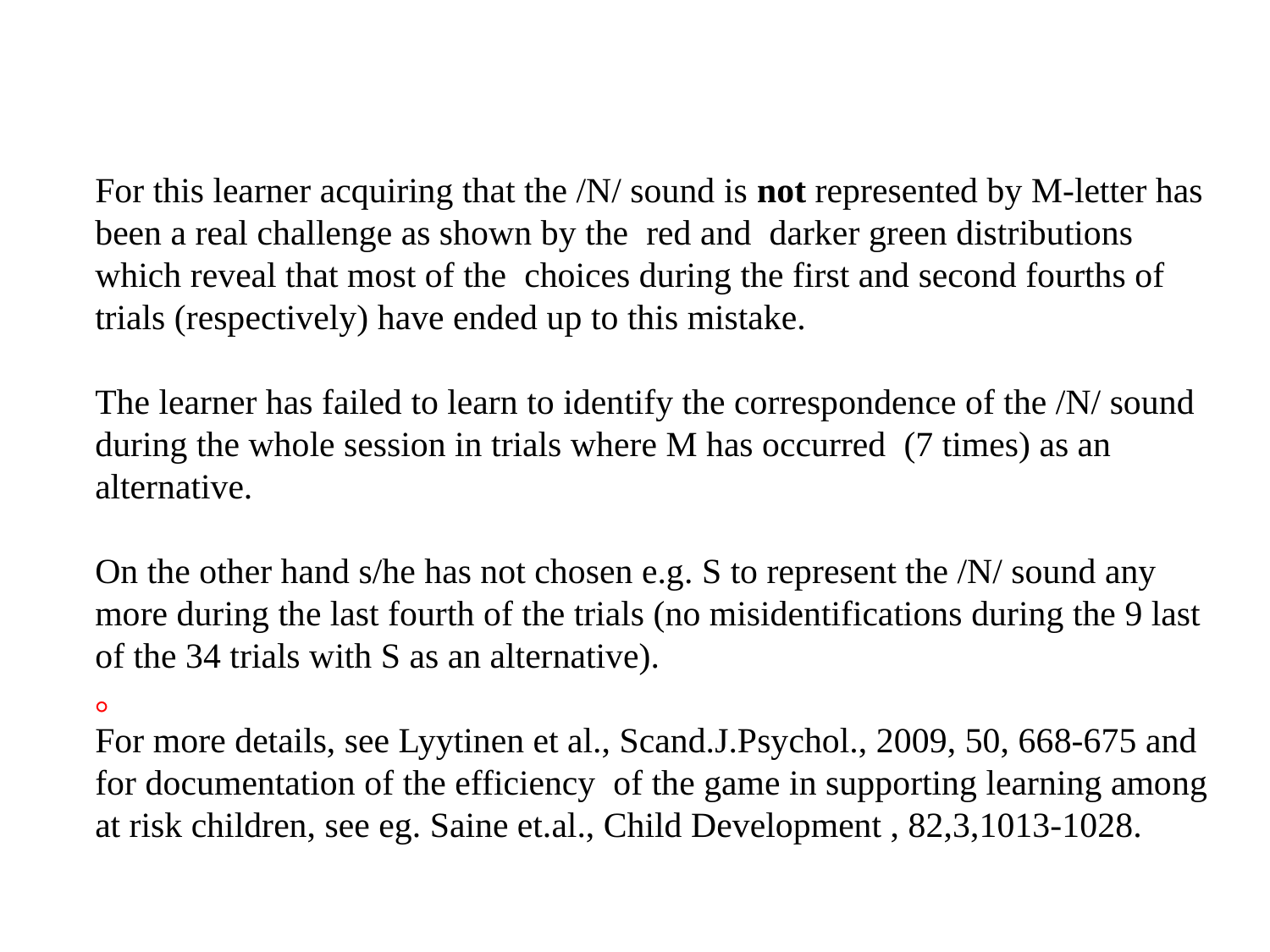

For this learner acquiring that the /N/ sound is not represented by M-letter has been a real challenge as shown by the  red and  darker green distributions  which reveal that most of the  choices during the first and second fourths of trials (respectively) have ended up to this mistake.

The learner has failed to learn to identify the correspondence of the /N/ sound during the whole session in trials where M has occurred  (7 times) as an alternative.

On the other hand s/he has not chosen e.g. S to represent the /N/ sound any more during the last fourth of the trials (no misidentifications during the 9 last of the 34 trials with S as an alternative).
。
For more details, see Lyytinen et al., Scand.J.Psychol., 2009, 50, 668-675 and for documentation of the efficiency  of the game in supporting learning among at risk children, see eg. Saine et.al., Child Development , 82,3,1013-1028.